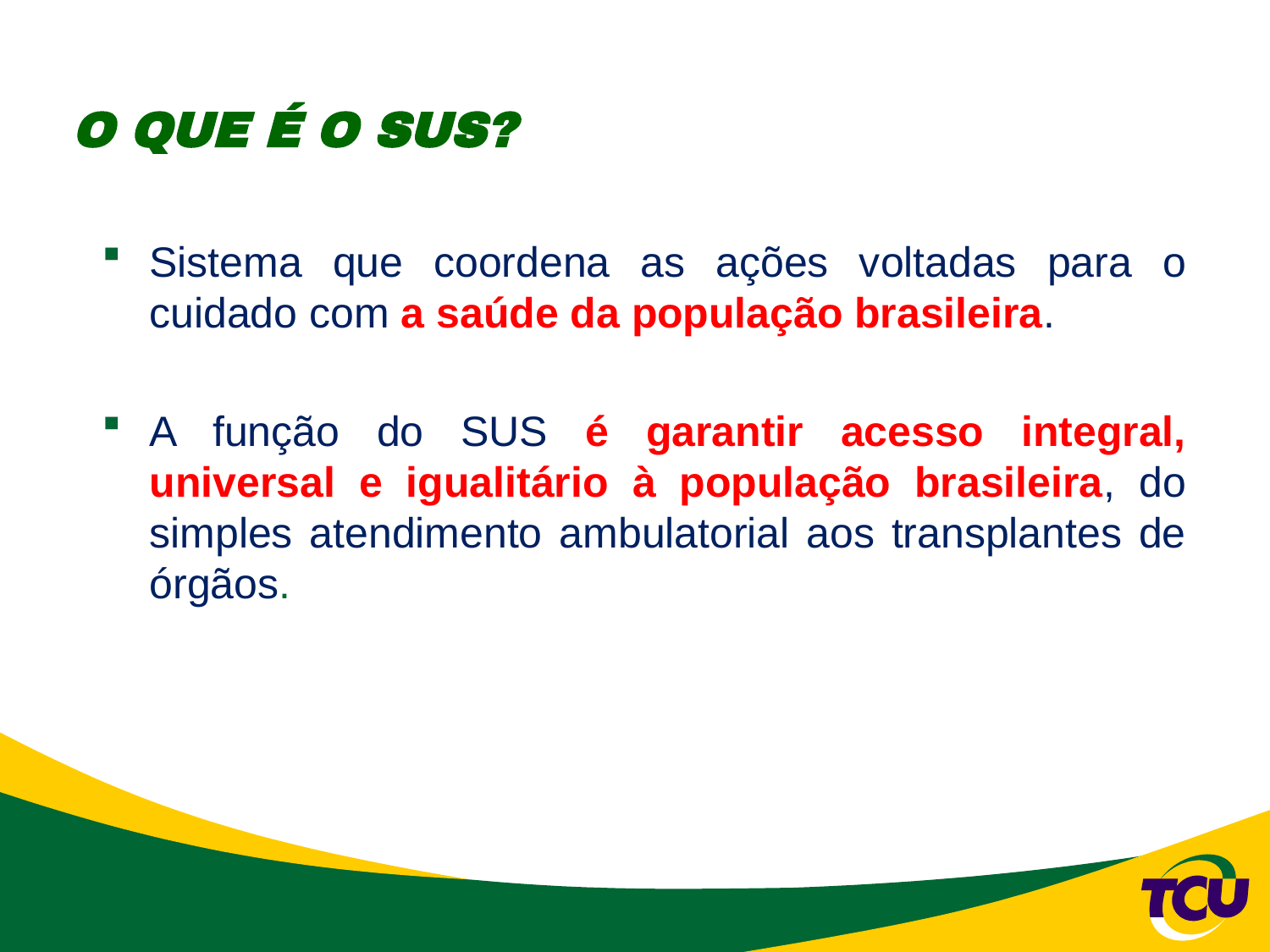

# O QUE É O SUS?
Sistema que coordena as ações voltadas para o cuidado com a saúde da população brasileira.

A função do SUS é garantir acesso integral, universal e igualitário à população brasileira, do simples atendimento ambulatorial aos transplantes de órgãos.